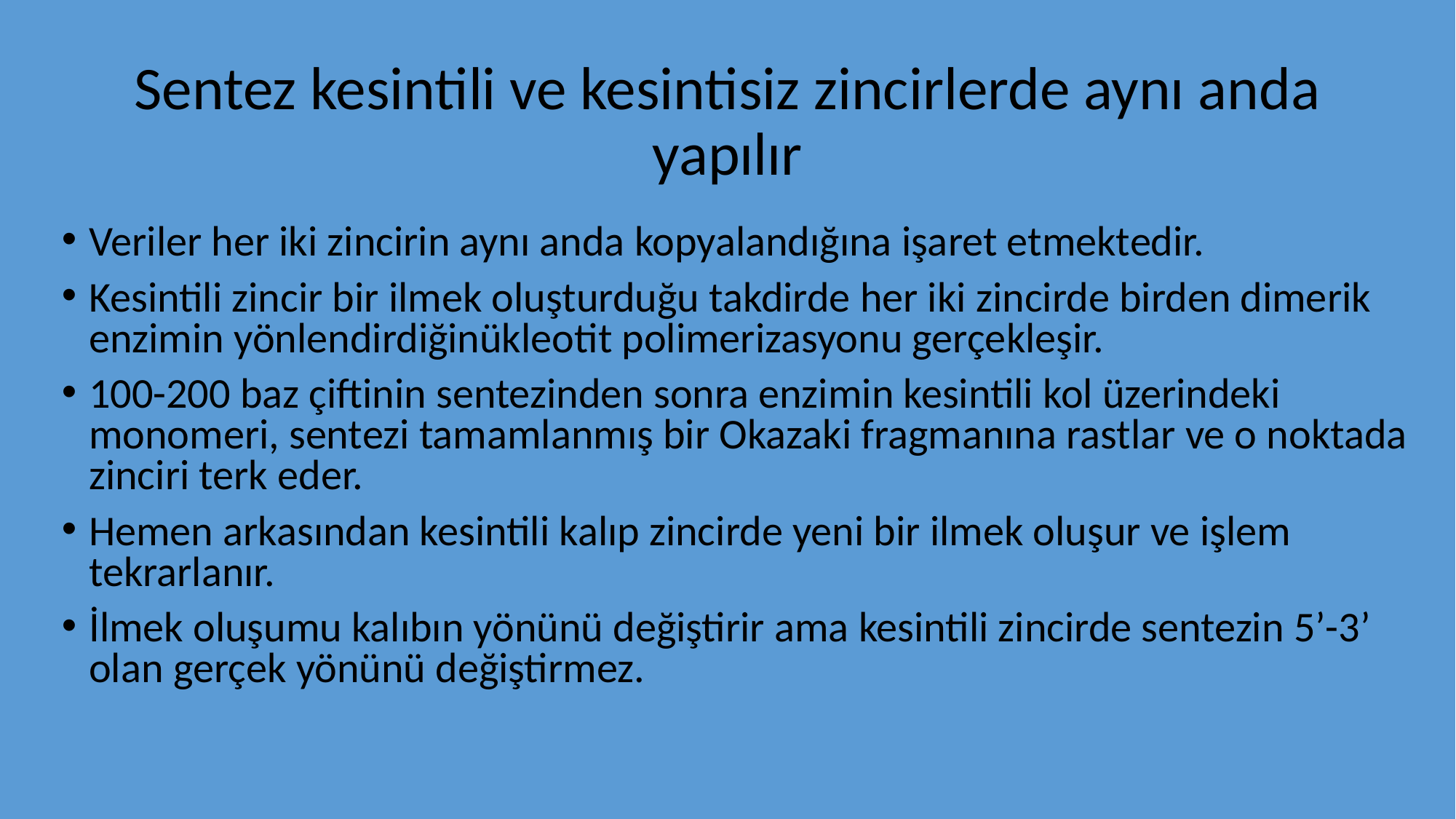

# Sentez kesintili ve kesintisiz zincirlerde aynı anda yapılır
Veriler her iki zincirin aynı anda kopyalandığına işaret etmektedir.
Kesintili zincir bir ilmek oluşturduğu takdirde her iki zincirde birden dimerik enzimin yönlendirdiğinükleotit polimerizasyonu gerçekleşir.
100-200 baz çiftinin sentezinden sonra enzimin kesintili kol üzerindeki monomeri, sentezi tamamlanmış bir Okazaki fragmanına rastlar ve o noktada zinciri terk eder.
Hemen arkasından kesintili kalıp zincirde yeni bir ilmek oluşur ve işlem tekrarlanır.
İlmek oluşumu kalıbın yönünü değiştirir ama kesintili zincirde sentezin 5’-3’ olan gerçek yönünü değiştirmez.